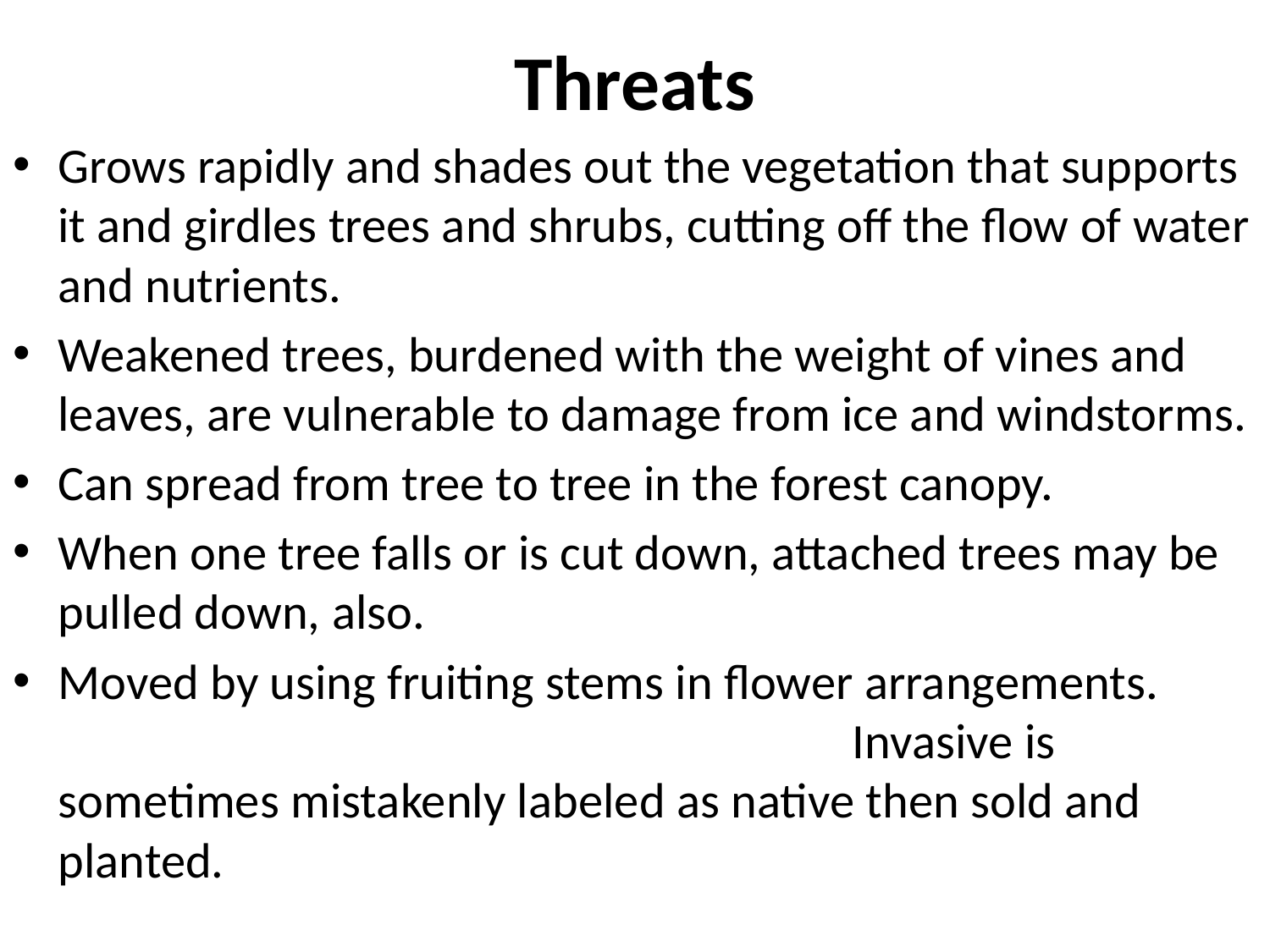

# Threats
Grows rapidly and shades out the vegetation that supports it and girdles trees and shrubs, cutting off the flow of water and nutrients.
Weakened trees, burdened with the weight of vines and leaves, are vulnerable to damage from ice and windstorms.
Can spread from tree to tree in the forest canopy.
When one tree falls or is cut down, attached trees may be pulled down, also.
Moved by using fruiting stems in flower arrangements.                                                                                Invasive is sometimes mistakenly labeled as native then sold and planted.